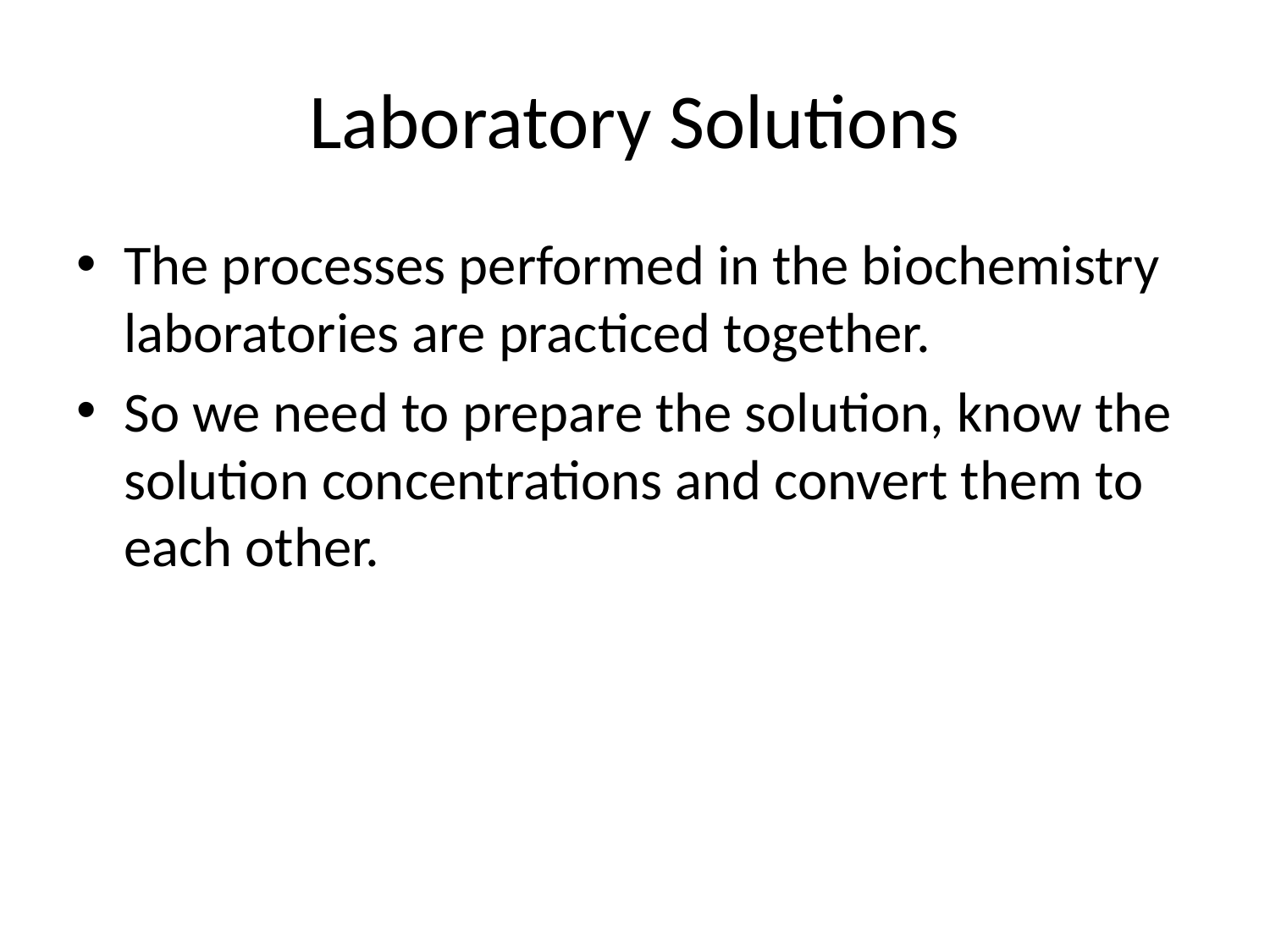

# Laboratory Solutions
The processes performed in the biochemistry laboratories are practiced together.
So we need to prepare the solution, know the solution concentrations and convert them to each other.